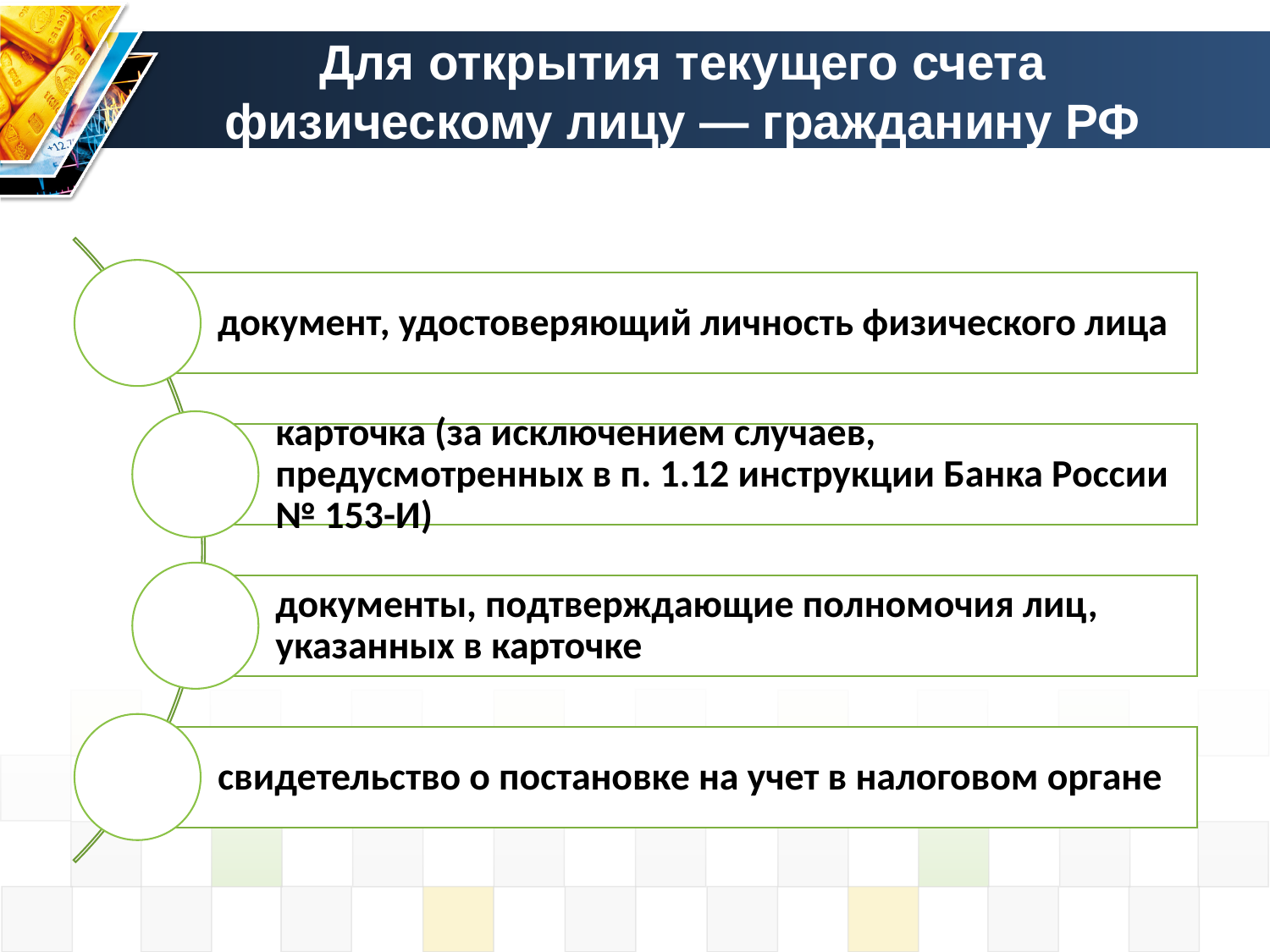

# Для открытия текущего счета физическому лицу — гражданину РФ
документ, удостоверяющий личность физического лица
карточка (за исключением случаев, предусмотренных в п. 1.12 инструкции Банка России № 153-И)
документы, подтверждающие полномочия лиц, указанных в карточке
свидетельство о постановке на учет в налоговом органе